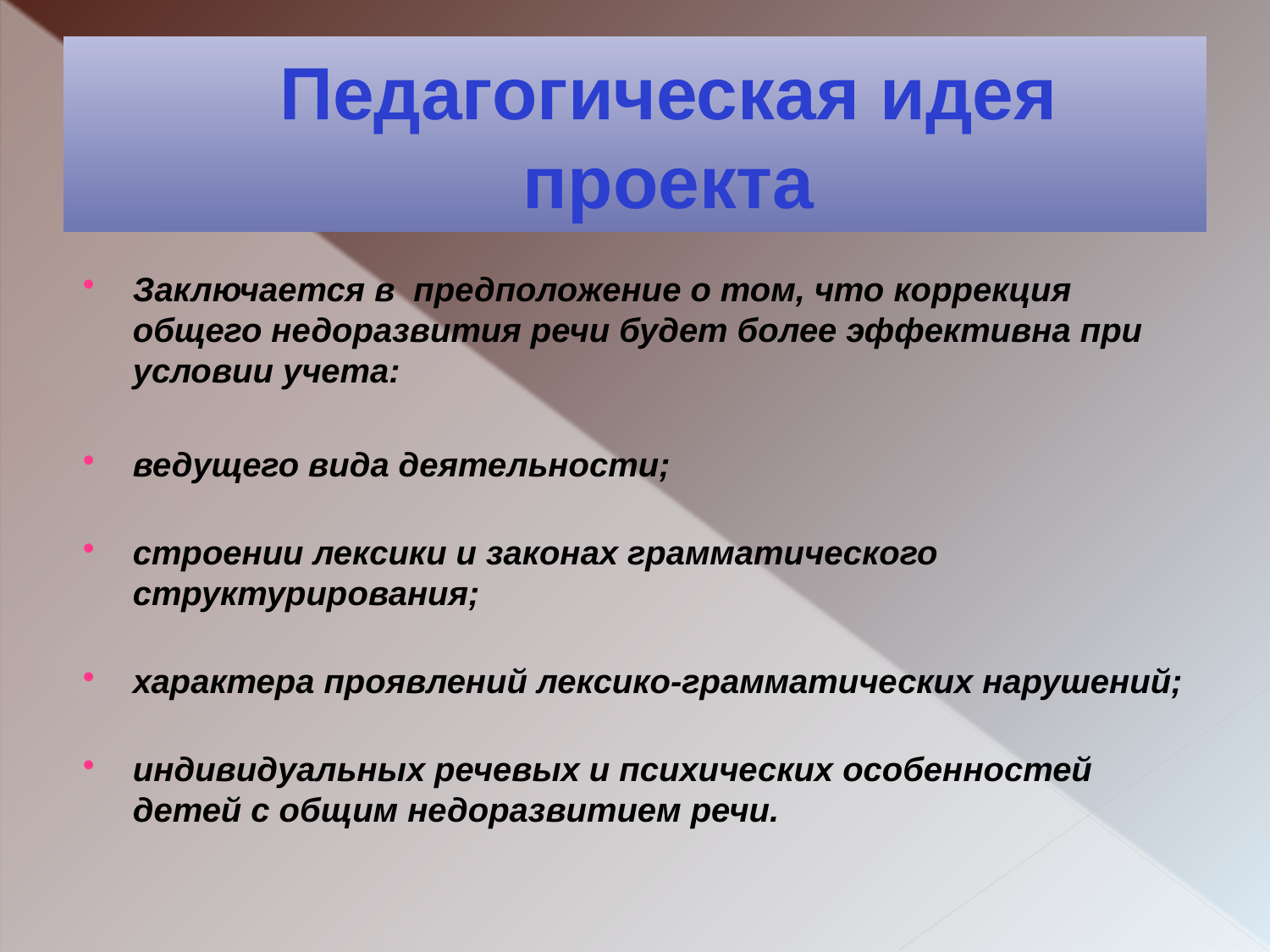

# Педагогическая идея проекта
Заключается в  предположение о том, что коррекция общего недоразвития речи будет более эффективна при условии учета:

ведущего вида деятельности;
строении лексики и законах грамматического структурирования;
характера проявлений лексико-грамматических нарушений;
индивидуальных речевых и психических особенностей детей с общим недоразвитием речи.